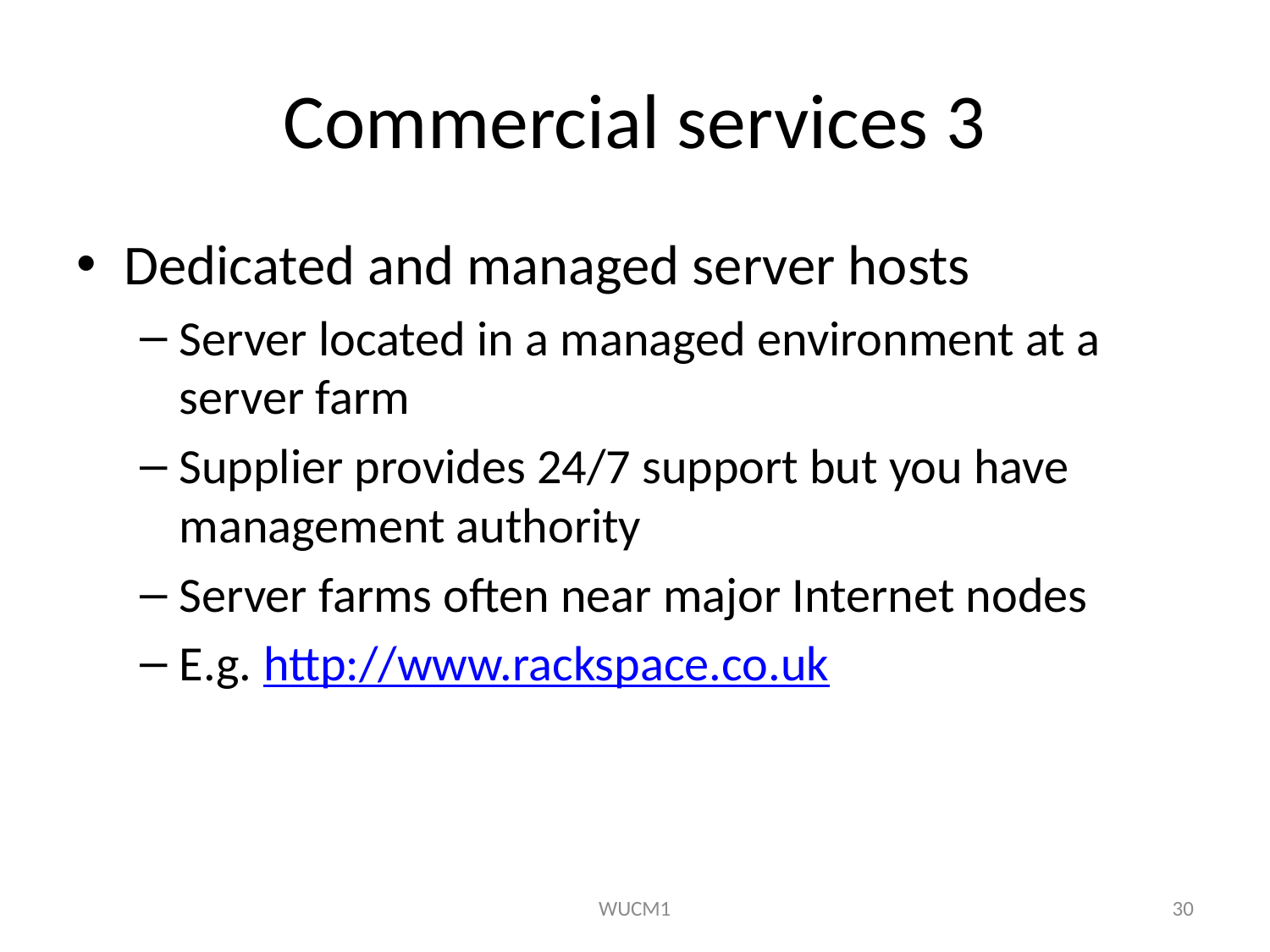

# Commercial services 3
Dedicated and managed server hosts
Server located in a managed environment at a server farm
Supplier provides 24/7 support but you have management authority
Server farms often near major Internet nodes
E.g. http://www.rackspace.co.uk
WUCM1
30